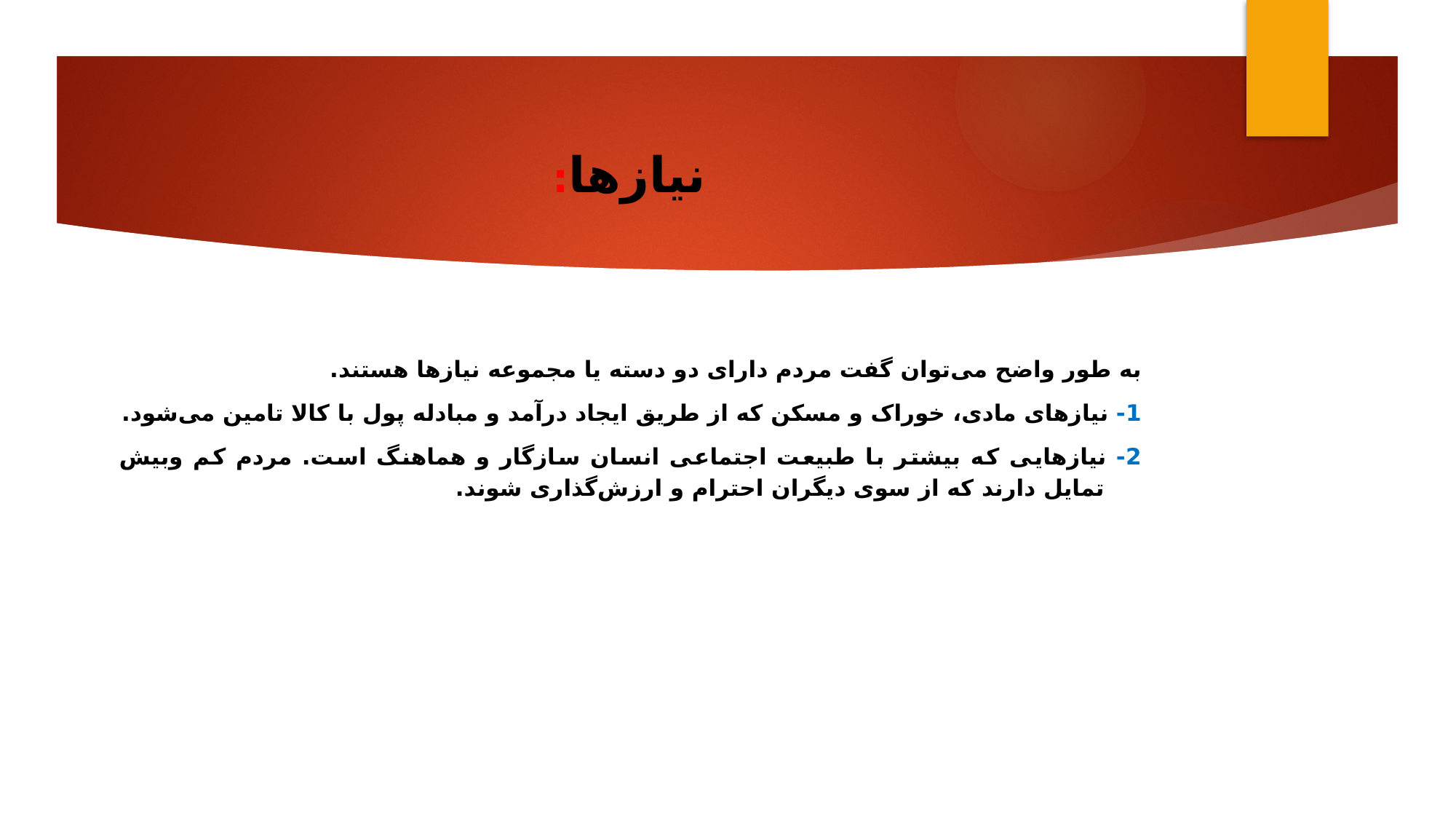

نیازها:

به طور واضح می‌توان گفت مردم دارای دو دسته یا مجموعه نیازها هستند.
1- نیازهای مادی، خوراک و مسکن که از طریق ایجاد درآمد و مبادله پول با کالا تامین می‌شود.
2- نیازهایی که بیشتر با طبیعت اجتماعی انسان سازگار و هماهنگ است. مردم کم وبیش تمایل دارند که از سوی دیگران احترام و ارزش‌گذاری شوند.